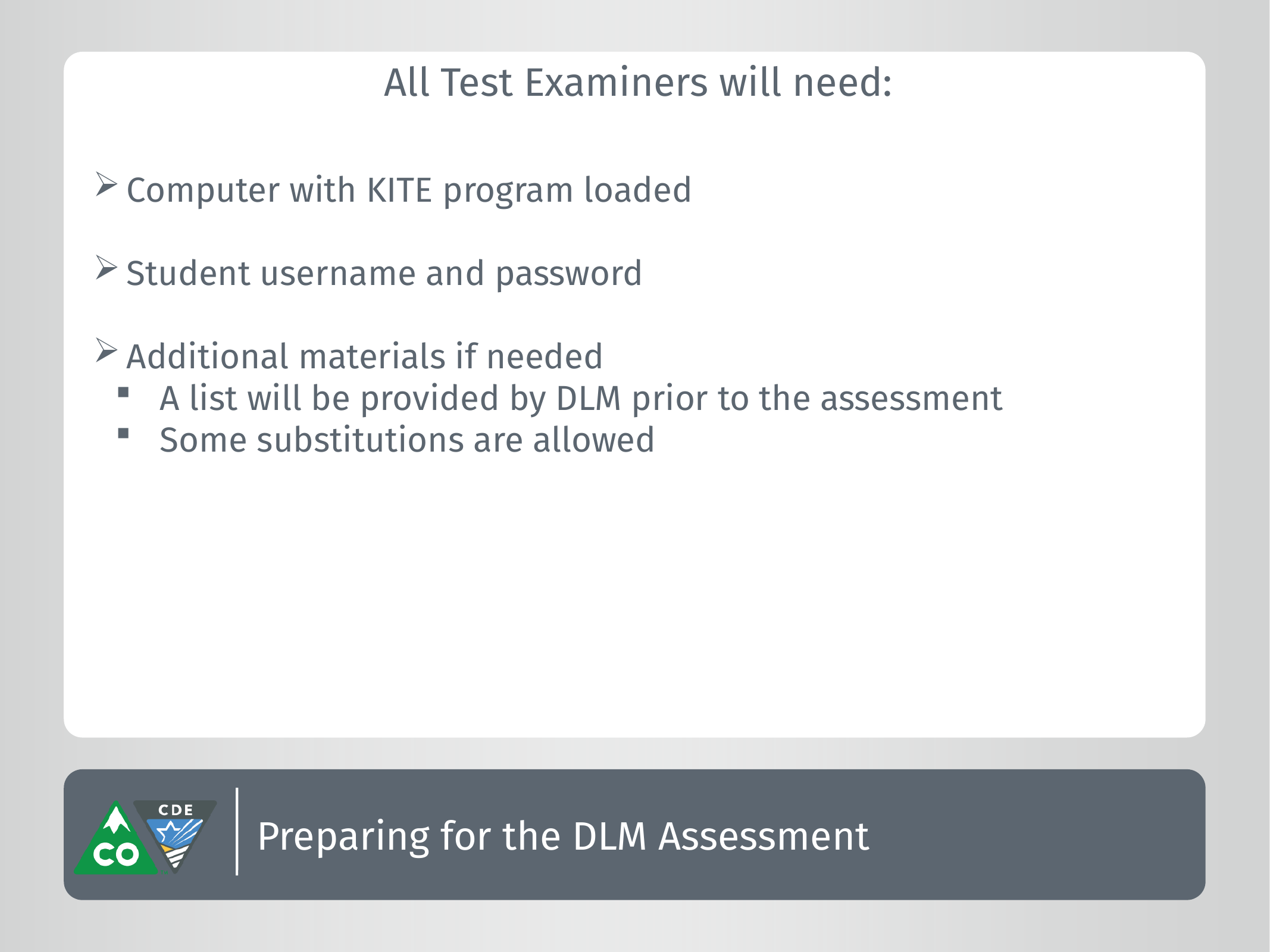

All Test Examiners will need:

Computer with KITE program loaded

Student username and password

Additional materials if needed
A list will be provided by DLM prior to the assessment
Some substitutions are allowed

Preparing for the DLM Assessment